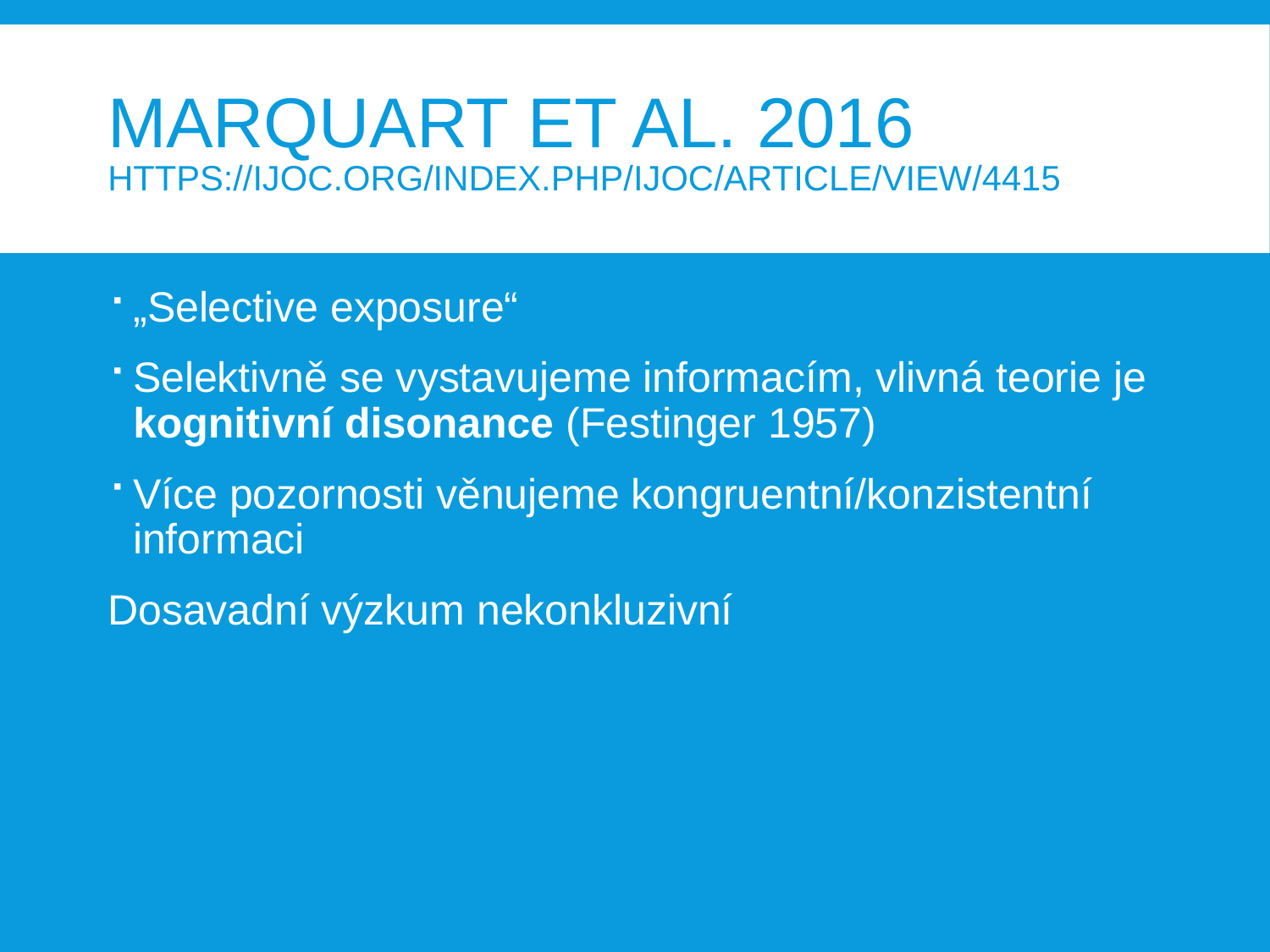

# Marquart et al. 2016 https://ijoc.org/index.php/ijoc/article/view/4415
„Selective exposure“
Selektivně se vystavujeme informacím, vlivná teorie je kognitivní disonance (Festinger 1957)
Více pozornosti věnujeme kongruentní/konzistentní  informaci
Dosavadní výzkum nekonkluzivní